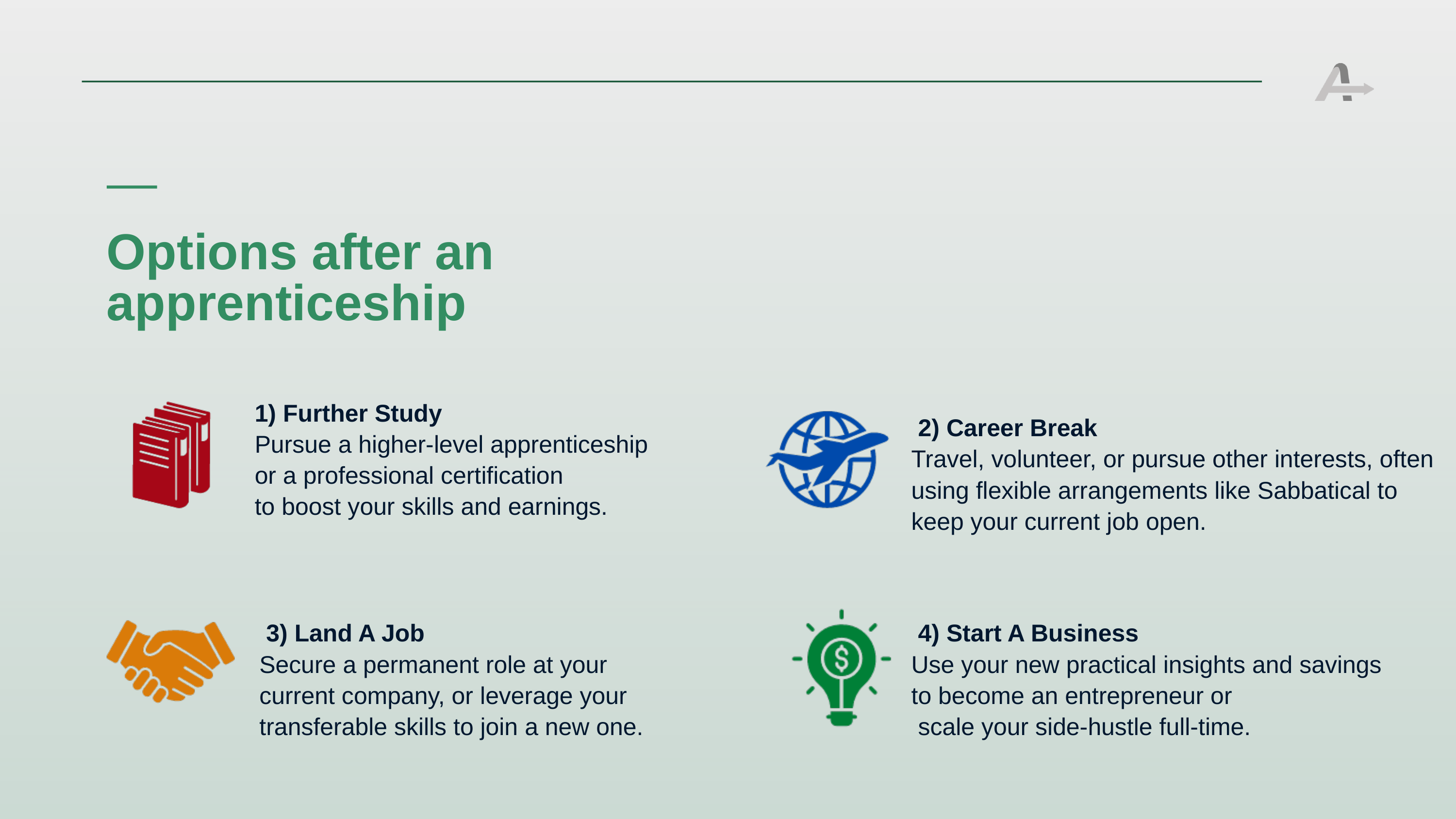

Options after an apprenticeship

 1) Further Study
 Pursue a higher-level apprenticeship
 or a professional certification
 to boost your skills and earnings.
 2) Career Break
Travel, volunteer, or pursue other interests, often using flexible arrangements like Sabbatical to keep your current job open.

 3) Land A Job
Secure a permanent role at your
current company, or leverage your
transferable skills to join a new one.
 4) Start A Business
Use your new practical insights and savings
to become an entrepreneur or
 scale your side-hustle full-time.